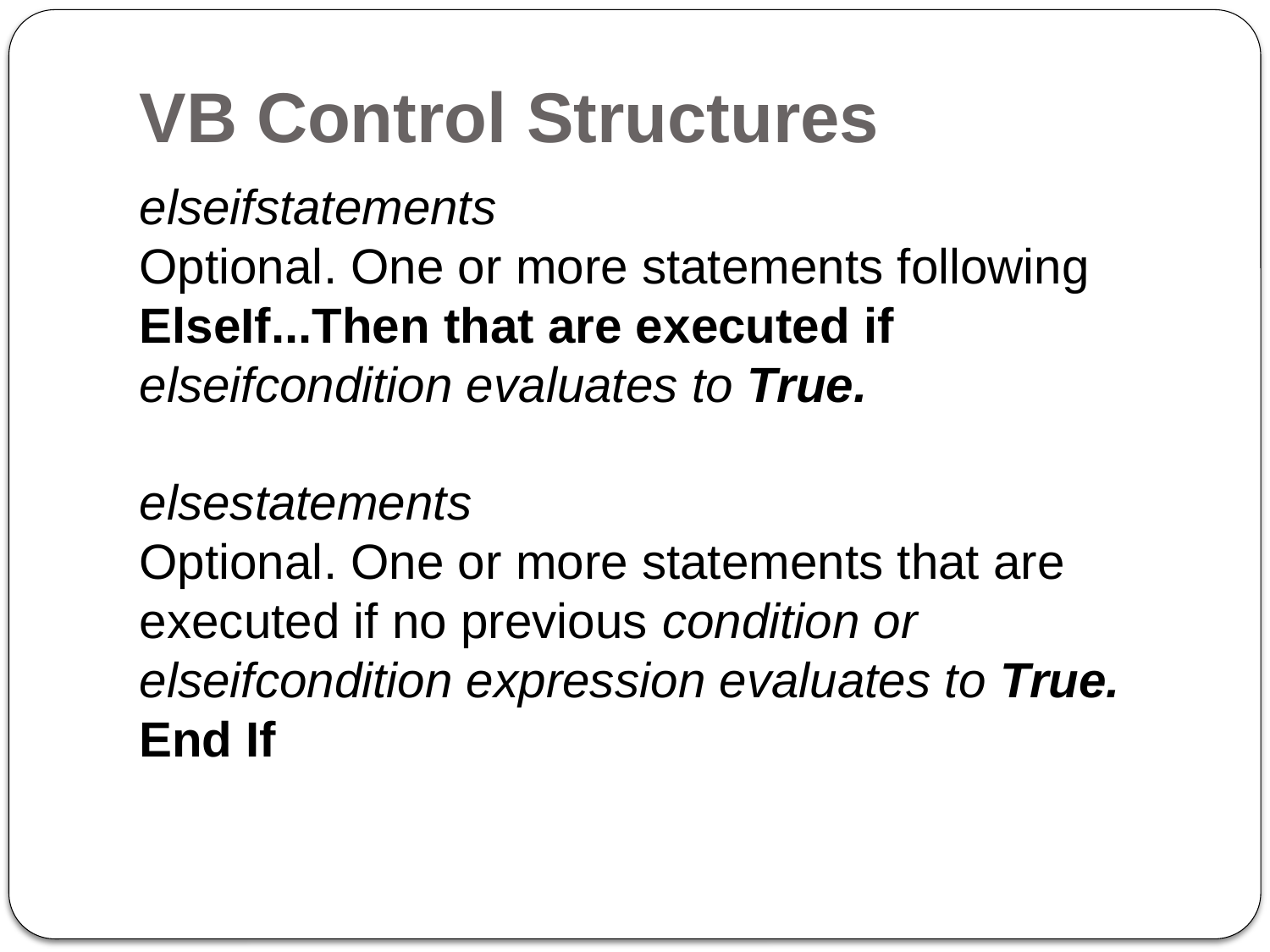

# VB Control Structures
elseifstatements
Optional. One or more statements following ElseIf...Then that are executed if
elseifcondition evaluates to True.

elsestatements
Optional. One or more statements that are executed if no previous condition or
elseifcondition expression evaluates to True.
End If